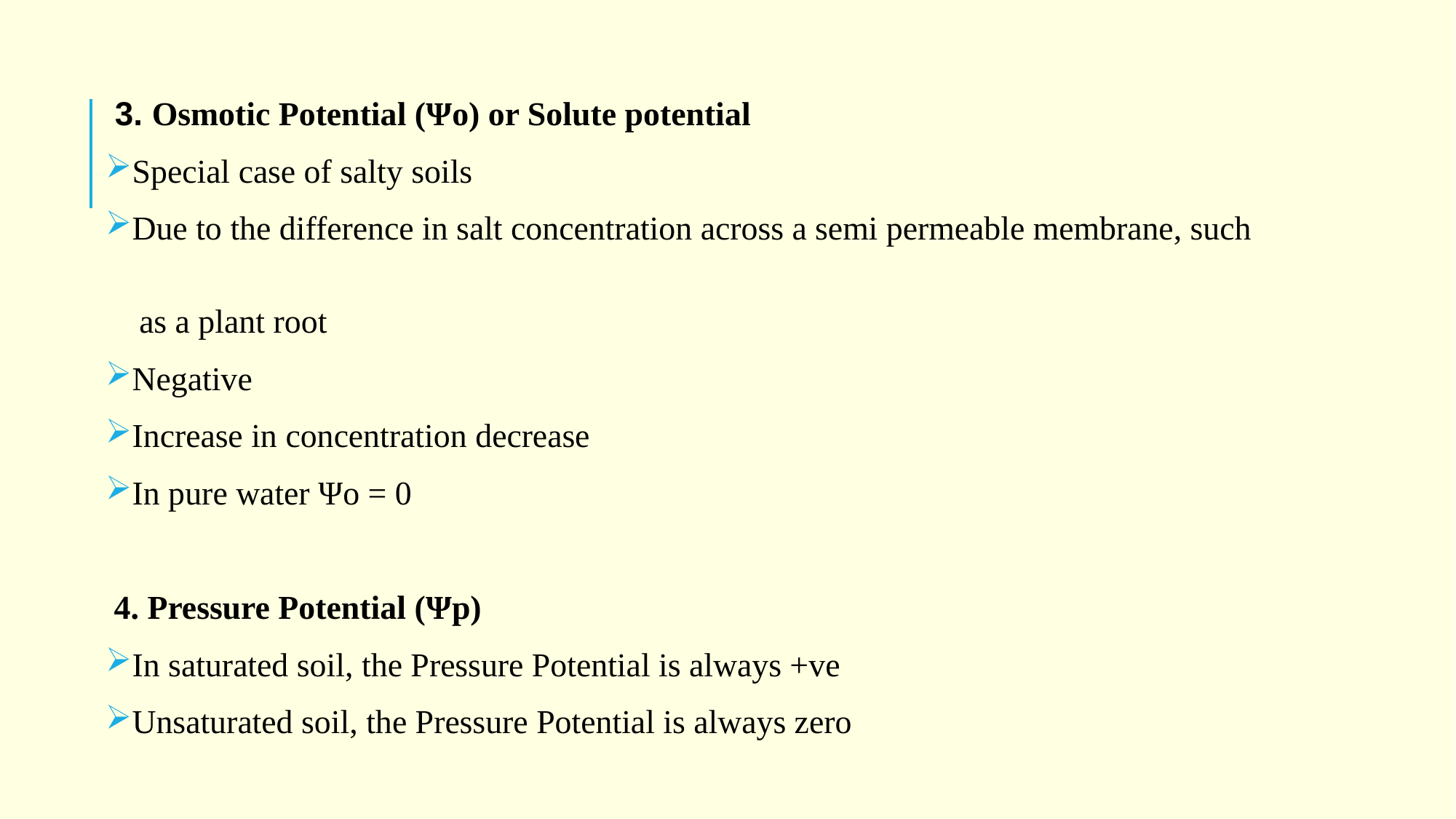

3. Osmotic Potential (Ψo) or Solute potential
Special case of salty soils
Due to the difference in salt concentration across a semi permeable membrane, such
    as a plant root
Negative
Increase in concentration decrease
In pure water Ψo = 0

 4. Pressure Potential (Ψp)
In saturated soil, the Pressure Potential is always +ve
Unsaturated soil, the Pressure Potential is always zero